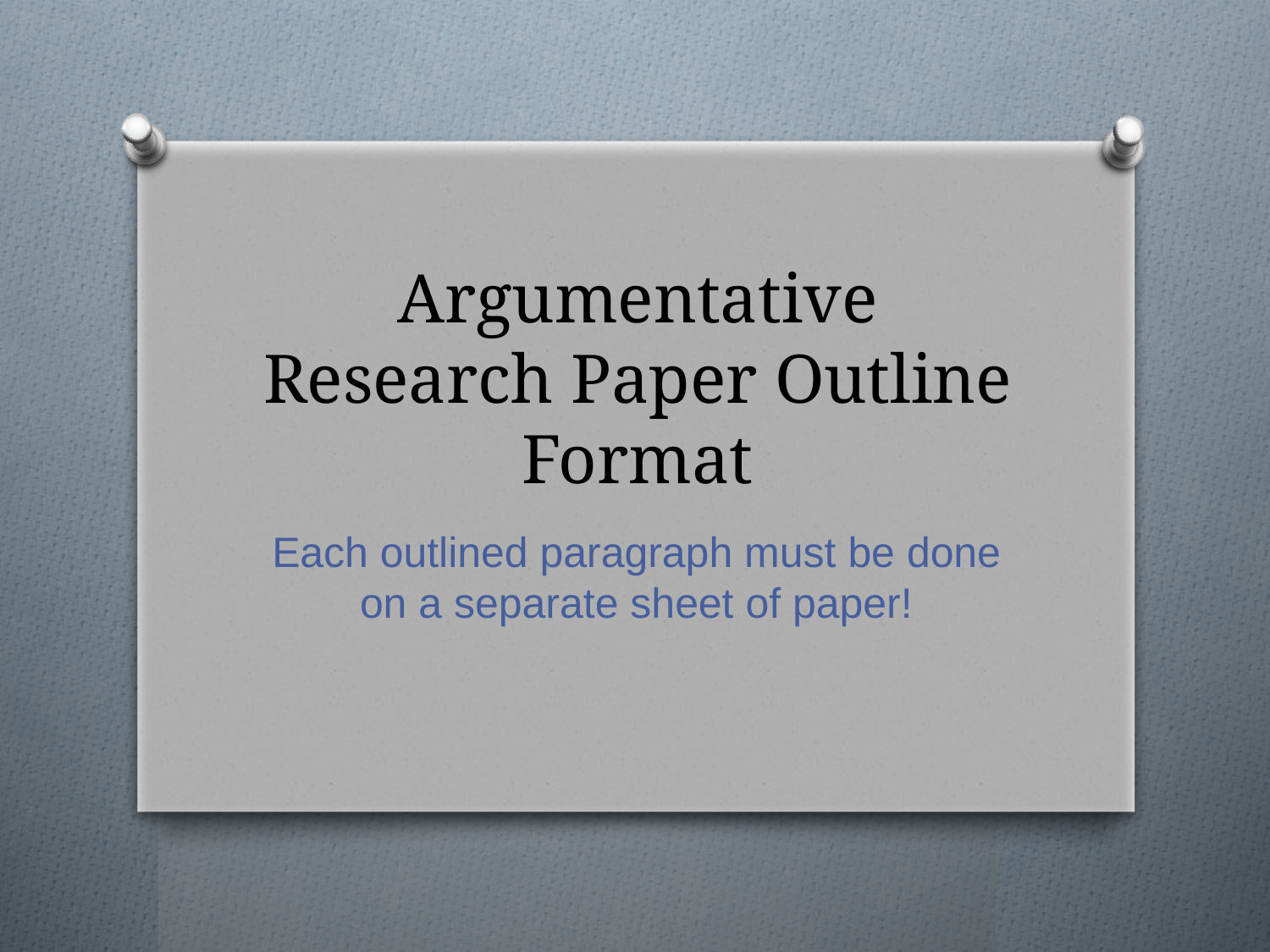

# Argumentative Research Paper Outline Format
Each outlined paragraph must be done on a separate sheet of paper!